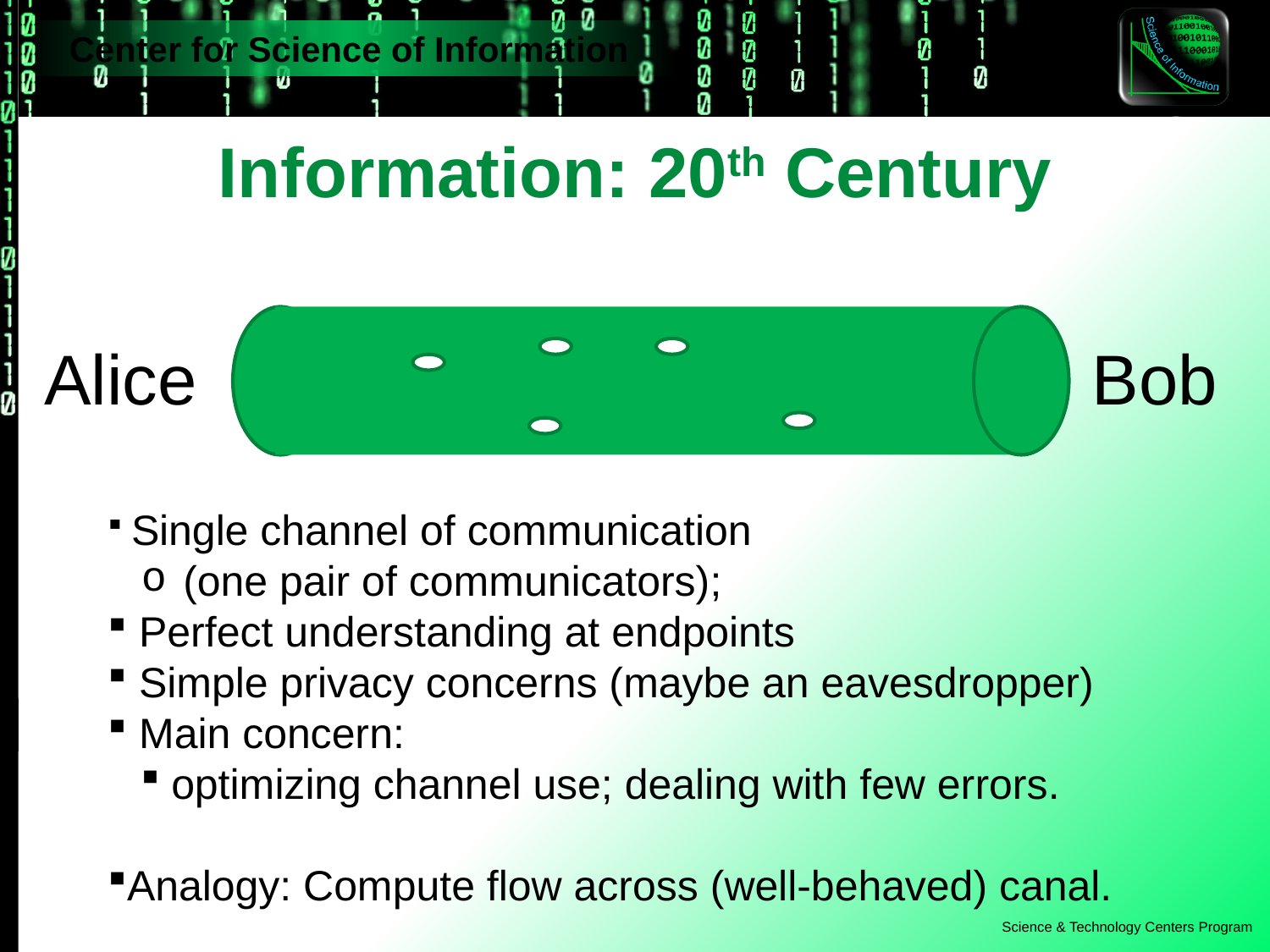

# Information: 20th Century

Alice
Bob

 Single channel of communication
 (one pair of communicators);
 Perfect understanding at endpoints
 Simple privacy concerns (maybe an eavesdropper)
 Main concern:
optimizing channel use; dealing with few errors.

Analogy: Compute flow across (well-behaved) canal.